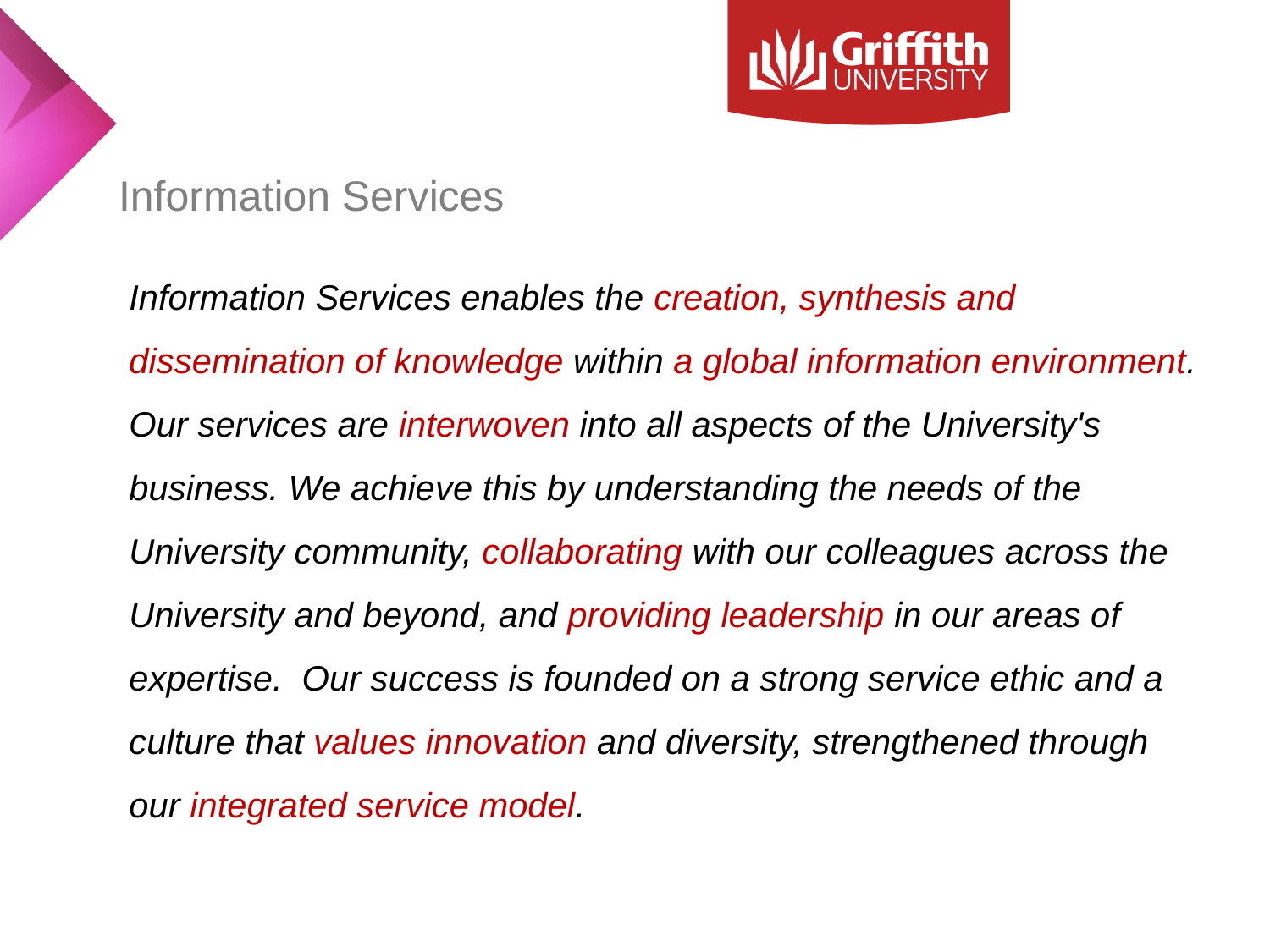

# Information Services
Information Services enables the creation, synthesis and dissemination of knowledge within a global information environment. Our services are interwoven into all aspects of the University's business. We achieve this by understanding the needs of the University community, collaborating with our colleagues across the University and beyond, and providing leadership in our areas of expertise.  Our success is founded on a strong service ethic and a culture that values innovation and diversity, strengthened through our integrated service model.